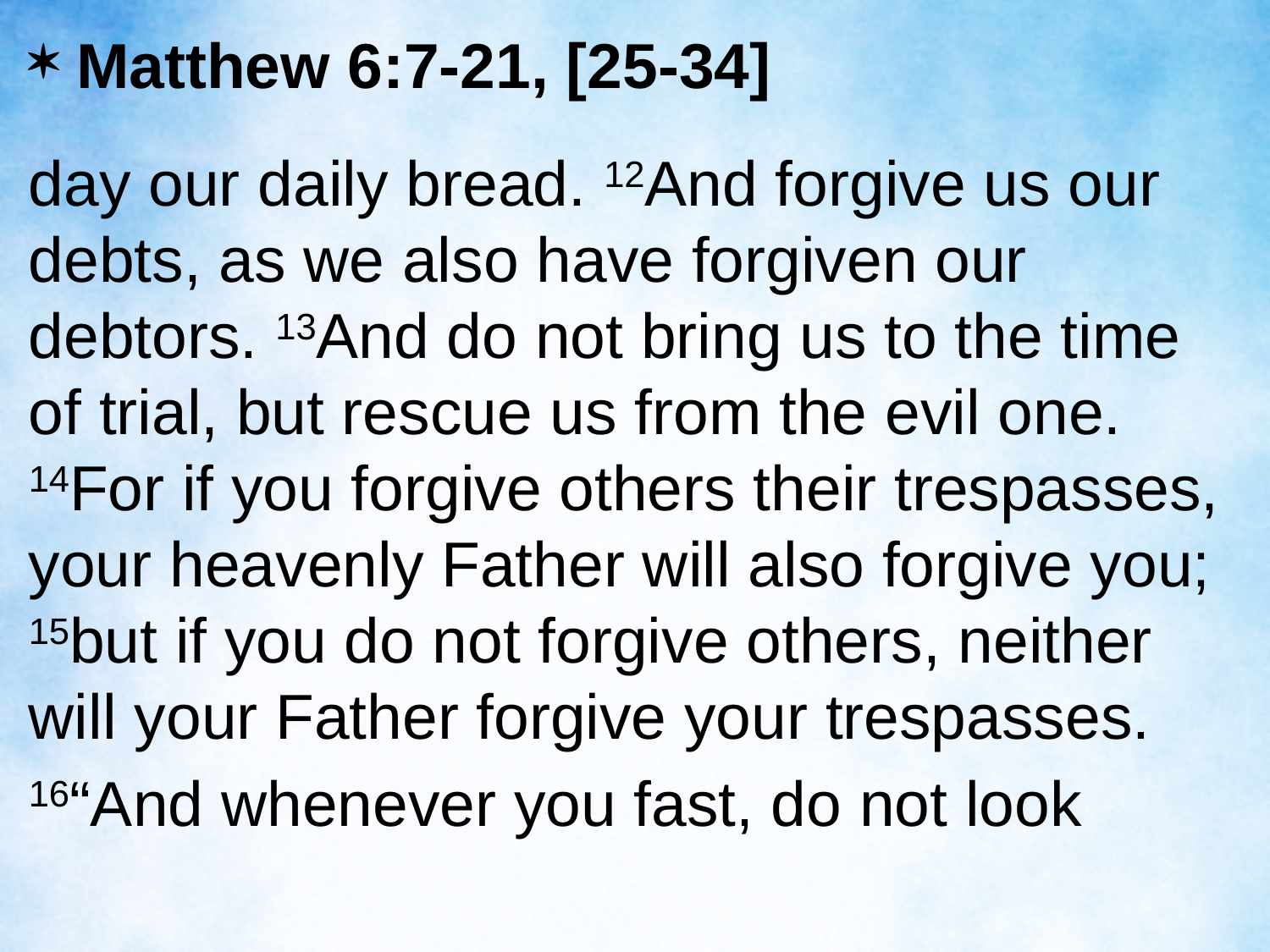

Matthew 6:7-21, [25-34]
day our daily bread. 12And forgive us our debts, as we also have forgiven our debtors. 13And do not bring us to the time of trial, but rescue us from the evil one. 14For if you forgive others their trespasses, your heavenly Father will also forgive you; 15but if you do not forgive others, neither will your Father forgive your trespasses.
16“And whenever you fast, do not look